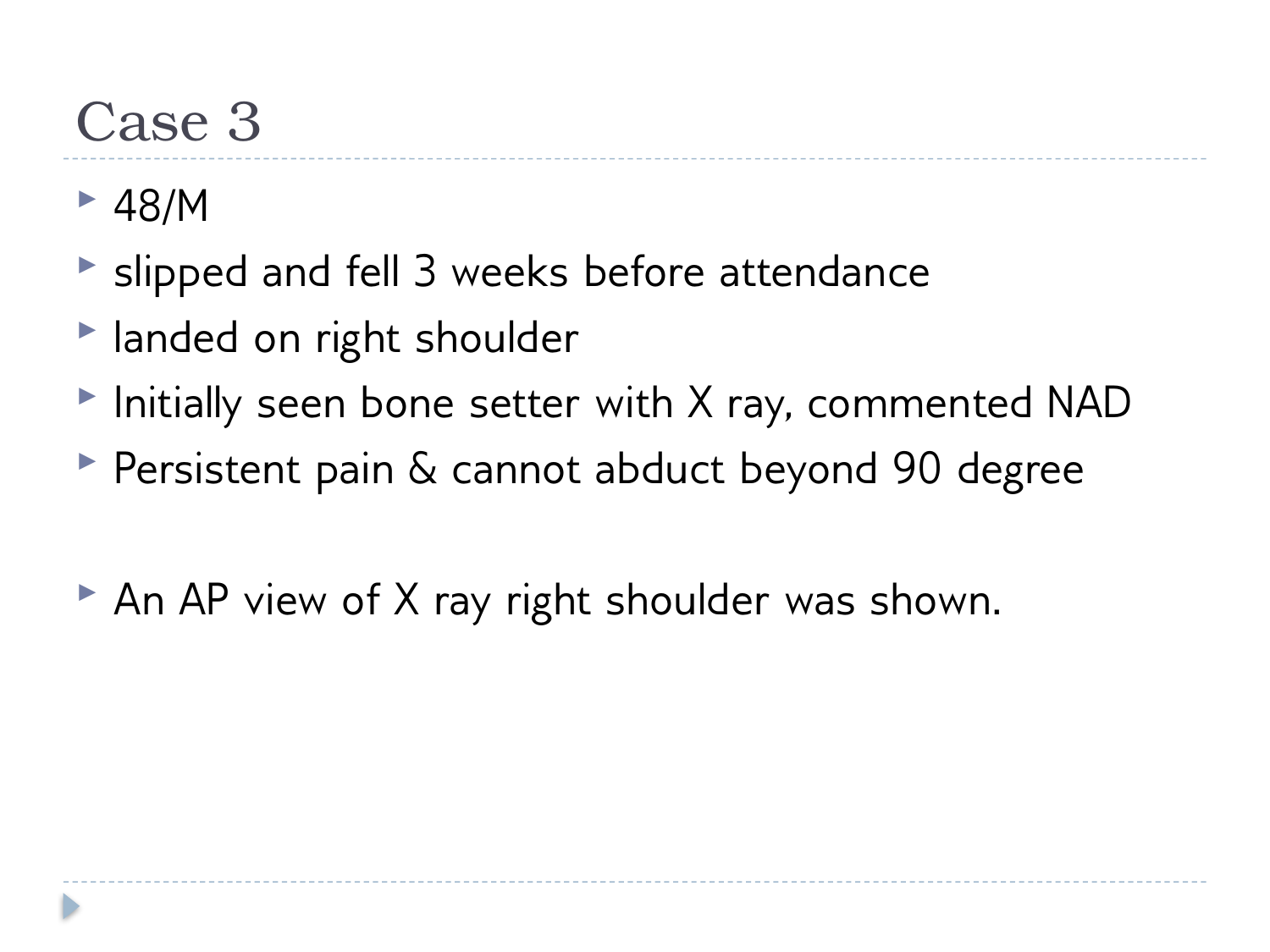

# Case 3
48/M
slipped and fell 3 weeks before attendance
landed on right shoulder
Initially seen bone setter with X ray, commented NAD
Persistent pain & cannot abduct beyond 90 degree

An AP view of X ray right shoulder was shown.